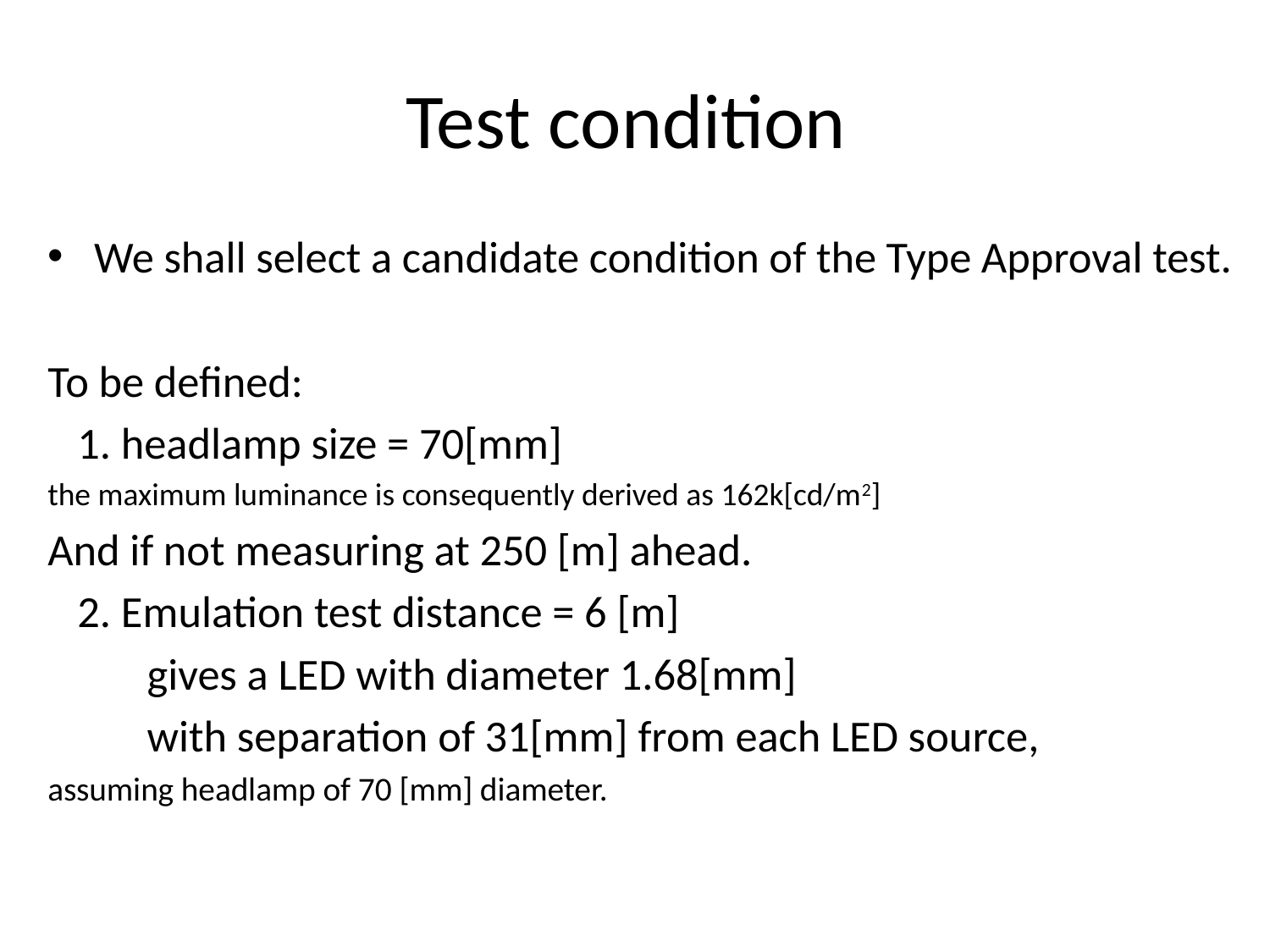

# Test condition
We shall select a candidate condition of the Type Approval test.

To be defined:
   1. headlamp size = 70[mm]
the maximum luminance is consequently derived as 162k[cd/m2]
And if not measuring at 250 [m] ahead.
   2. Emulation test distance = 6 [m]
          gives a LED with diameter 1.68[mm]
          with separation of 31[mm] from each LED source,
assuming headlamp of 70 [mm] diameter.